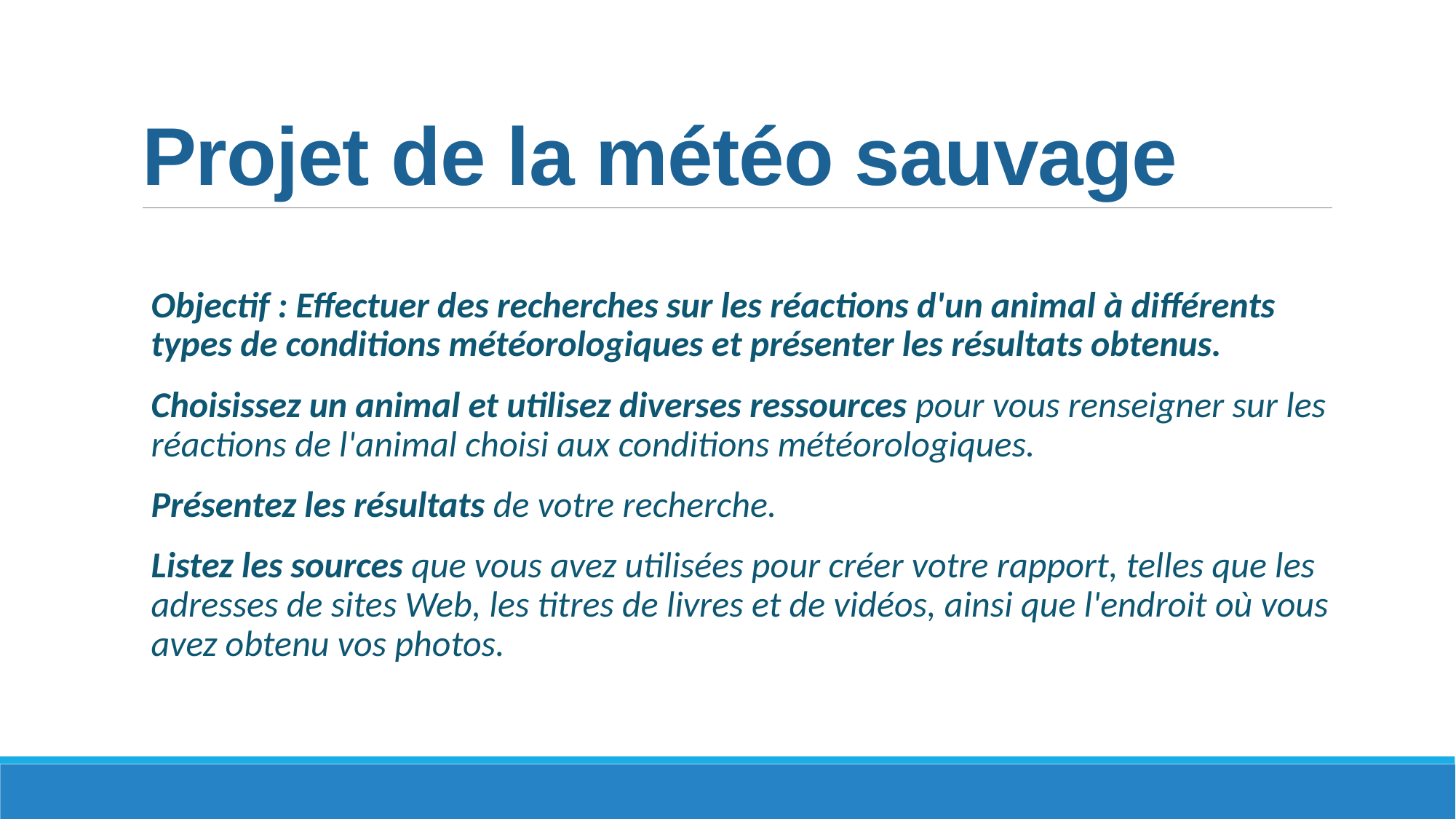

# Projet de la météo sauvage
Objectif : Effectuer des recherches sur les réactions d'un animal à différents types de conditions météorologiques et présenter les résultats obtenus.
Choisissez un animal et utilisez diverses ressources pour vous renseigner sur les réactions de l'animal choisi aux conditions météorologiques.
Présentez les résultats de votre recherche.
Listez les sources que vous avez utilisées pour créer votre rapport, telles que les adresses de sites Web, les titres de livres et de vidéos, ainsi que l'endroit où vous avez obtenu vos photos.